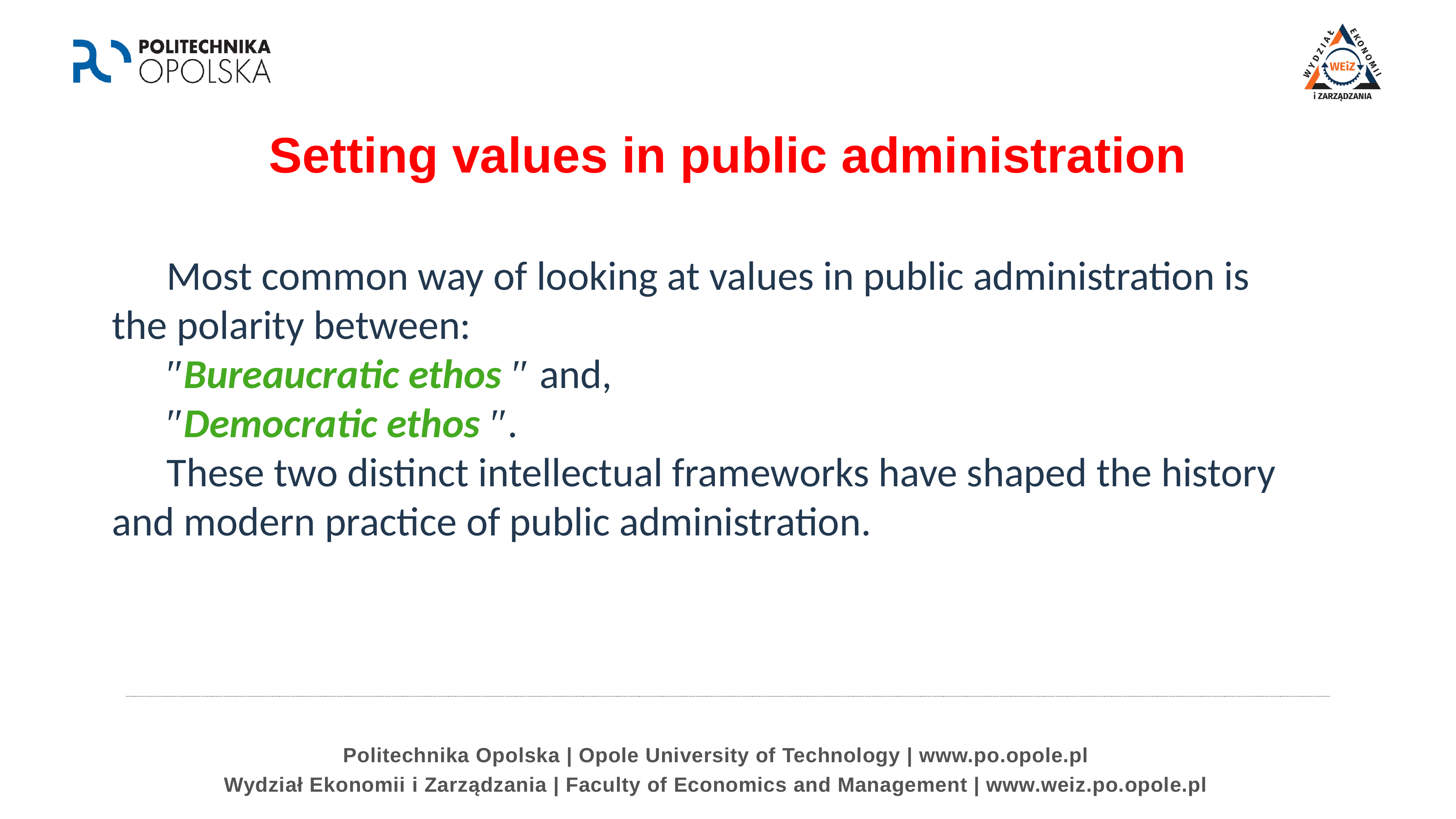

# Setting values in public administration
	Most common way of looking at values in public administration is 	the polarity between:
 	″Bureaucratic ethos ″ and,
 	″Democratic ethos ″.
	These two distinct intellectual frameworks have shaped the history 	and modern practice of public administration.